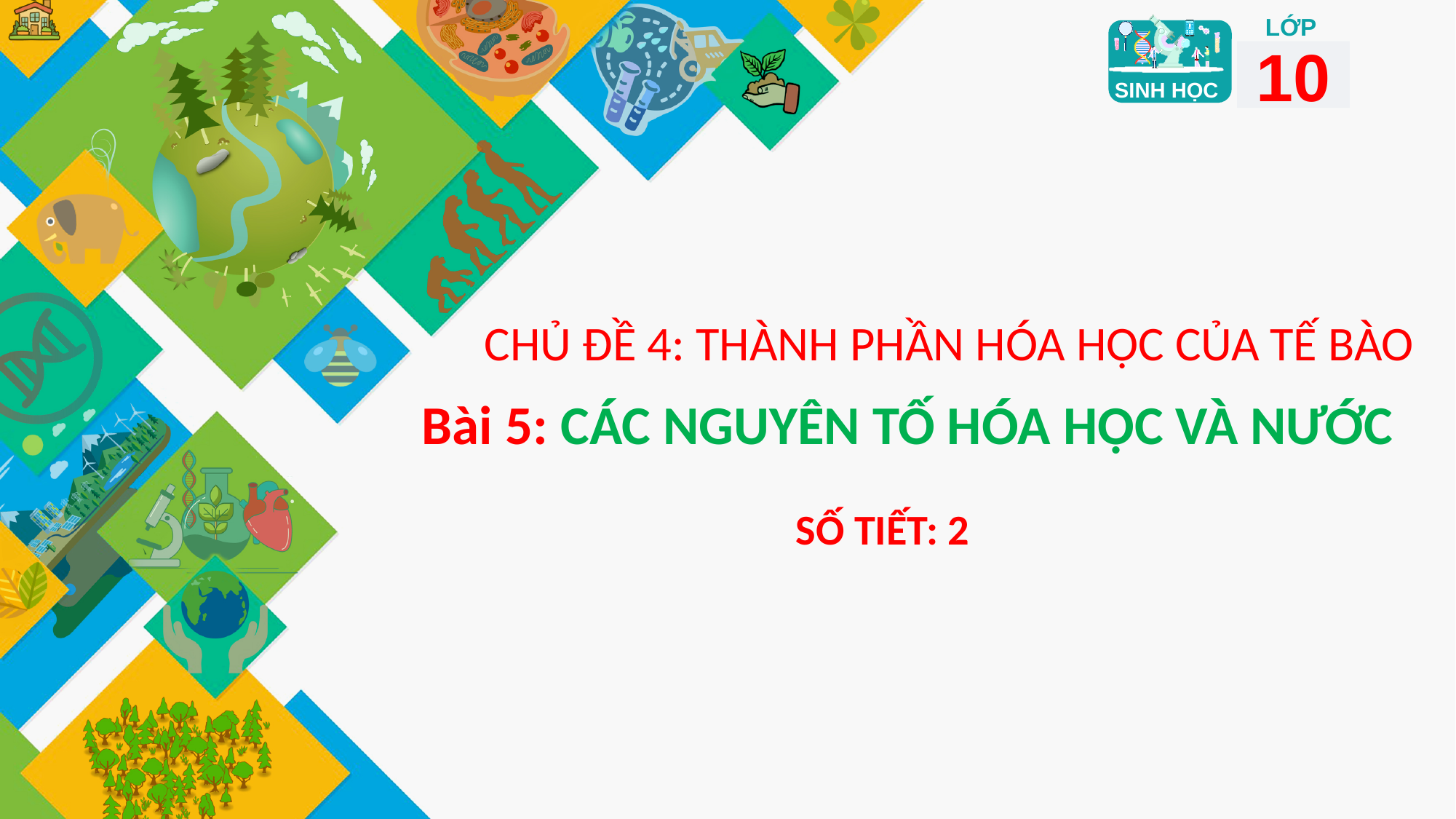

10
CHỦ ĐỀ 4: THÀNH PHẦN HÓA HỌC CỦA TẾ BÀO
Bài 5: CÁC NGUYÊN TỐ HÓA HỌC VÀ NƯỚC
SỐ TIẾT: 2